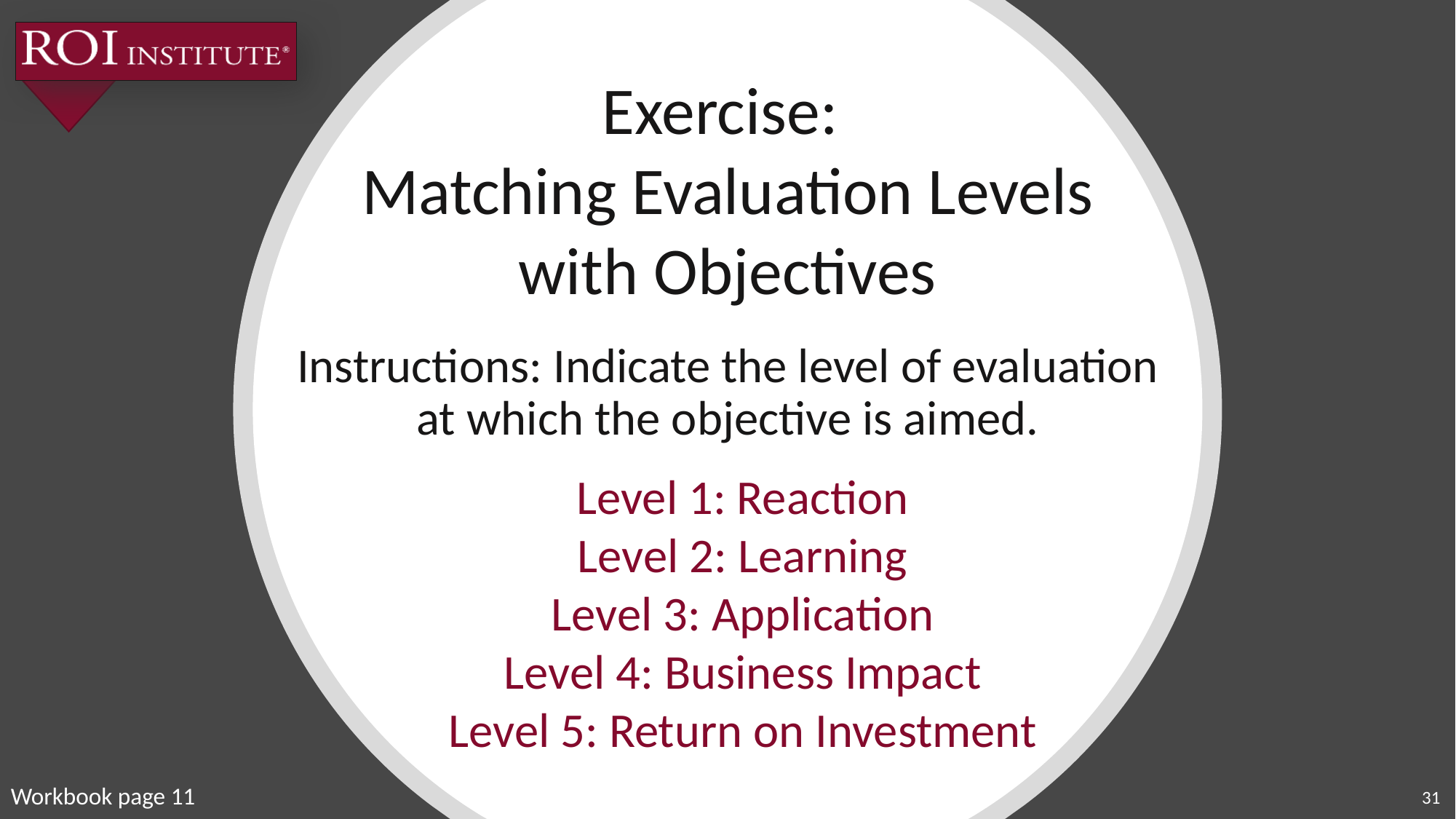

Exercise:
Matching Evaluation Levels with Objectives
# Instructions: Indicate the level of evaluation at which the objective is aimed.
Level 1: Reaction
Level 2: Learning
Level 3: Application
Level 4: Business Impact
Level 5: Return on Investment
Workbook page 11
31